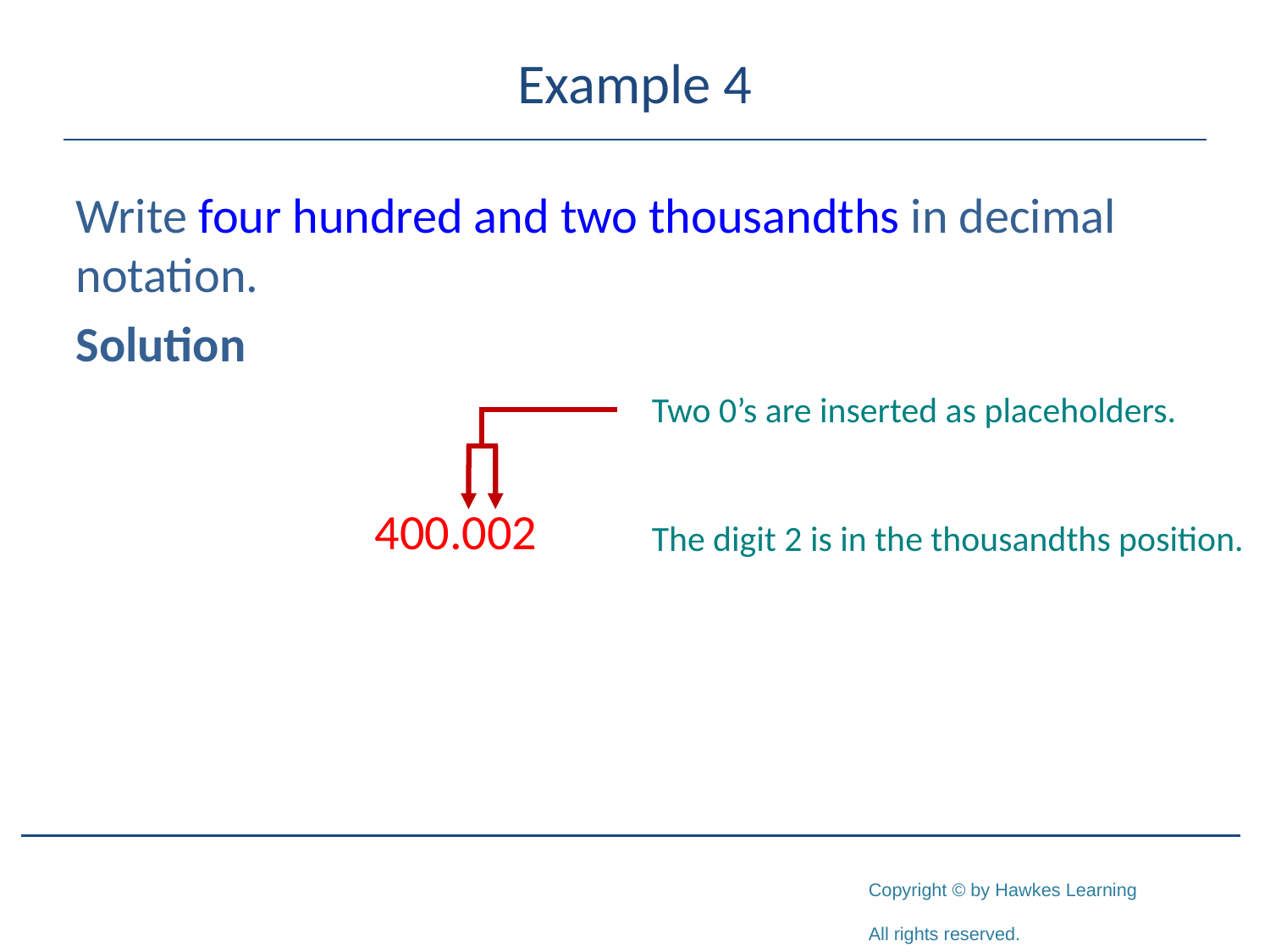

# Example 4
Write four hundred and two thousandths in decimal notation.
Solution

		    400.002

Two 0’s are inserted as placeholders.
The digit 2 is in the thousandths position.